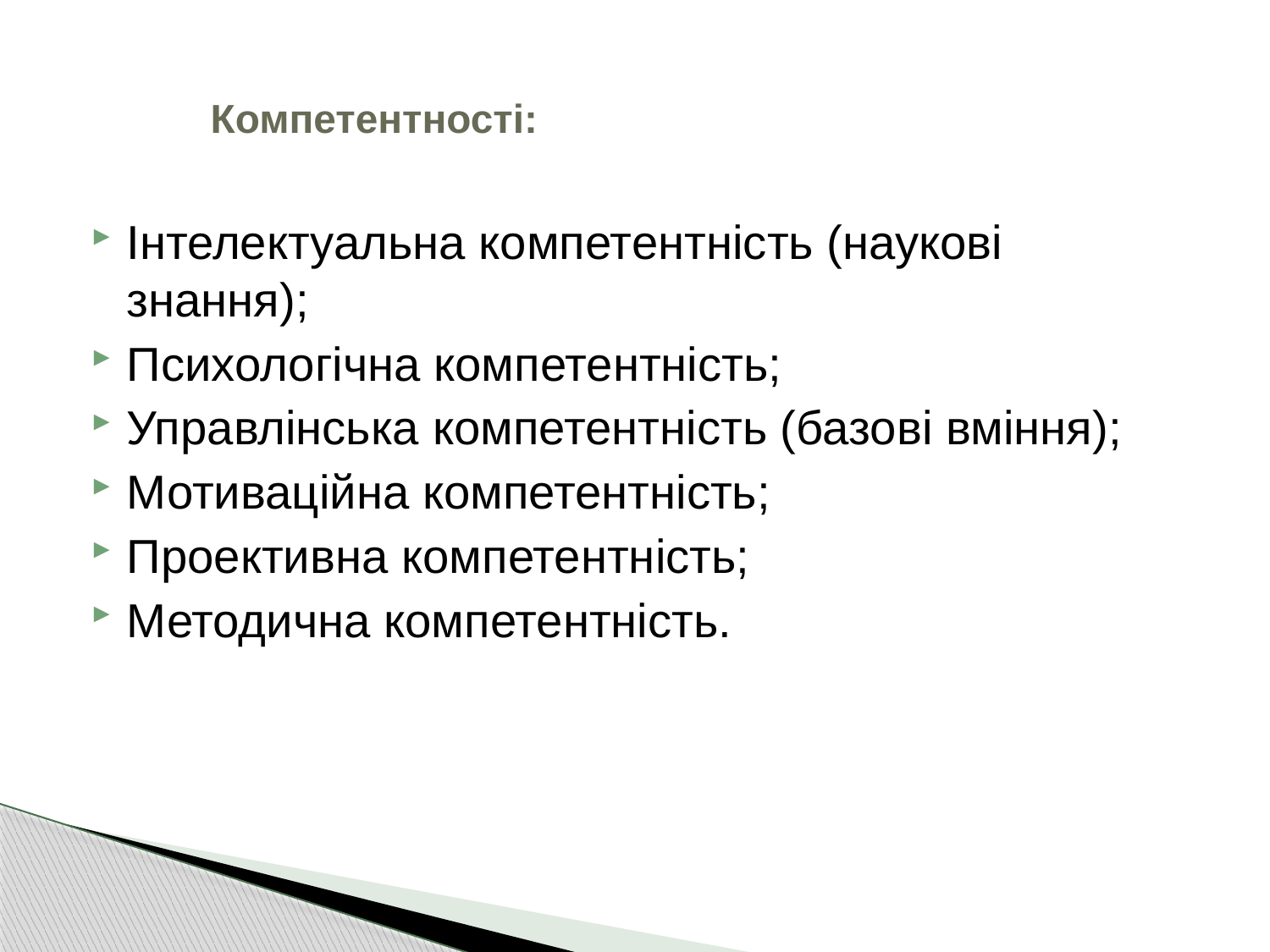

# Компетентності:
Інтелектуальна компетентність (наукові знання);
Психологічна компетентність;
Управлінська компетентність (базові вміння);
Мотиваційна компетентність;
Проективна компетентність;
Методична компетентність.